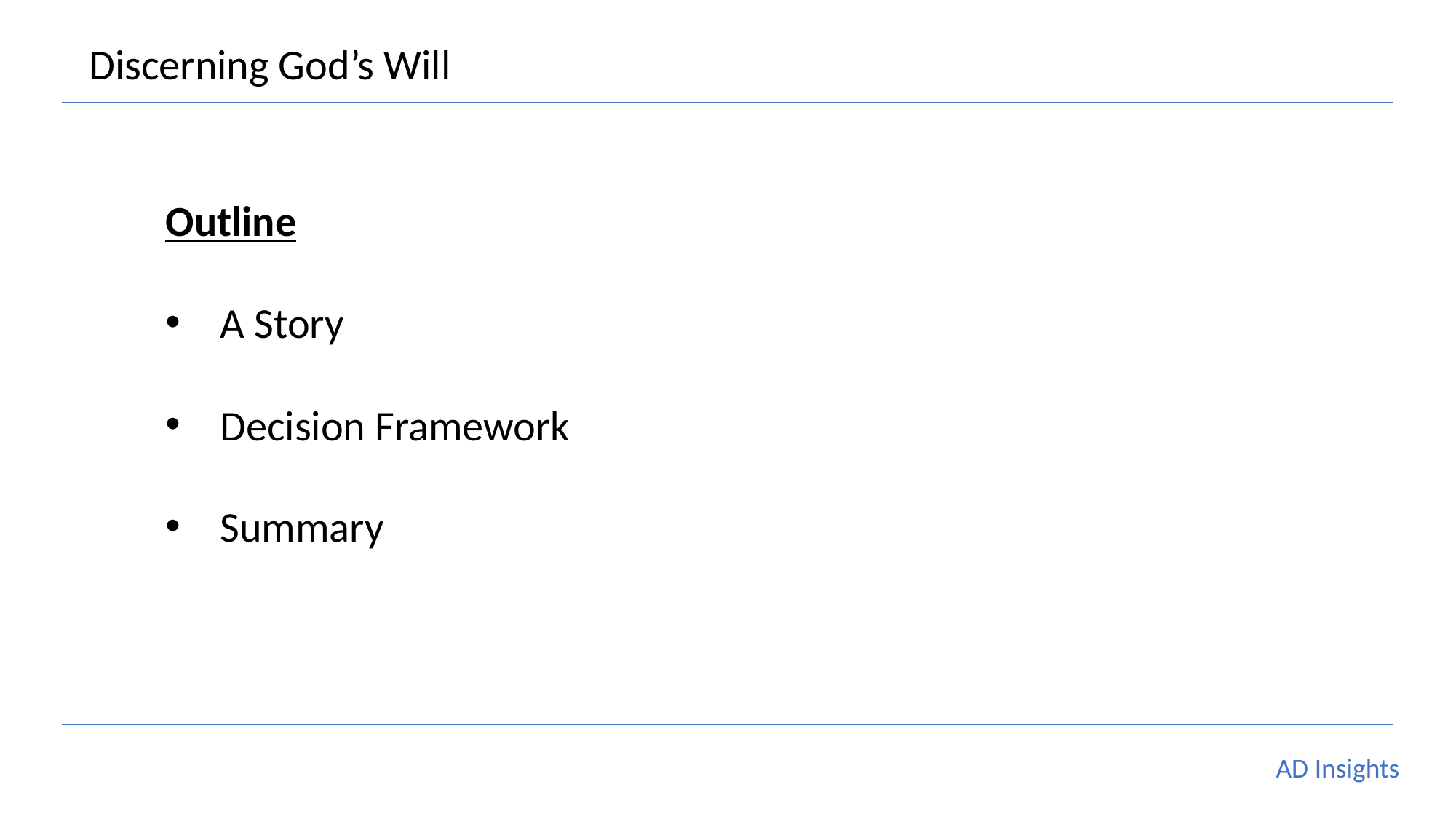

Discerning God’s Will
Outline

A Story

Decision Framework

Summary
AD Insights